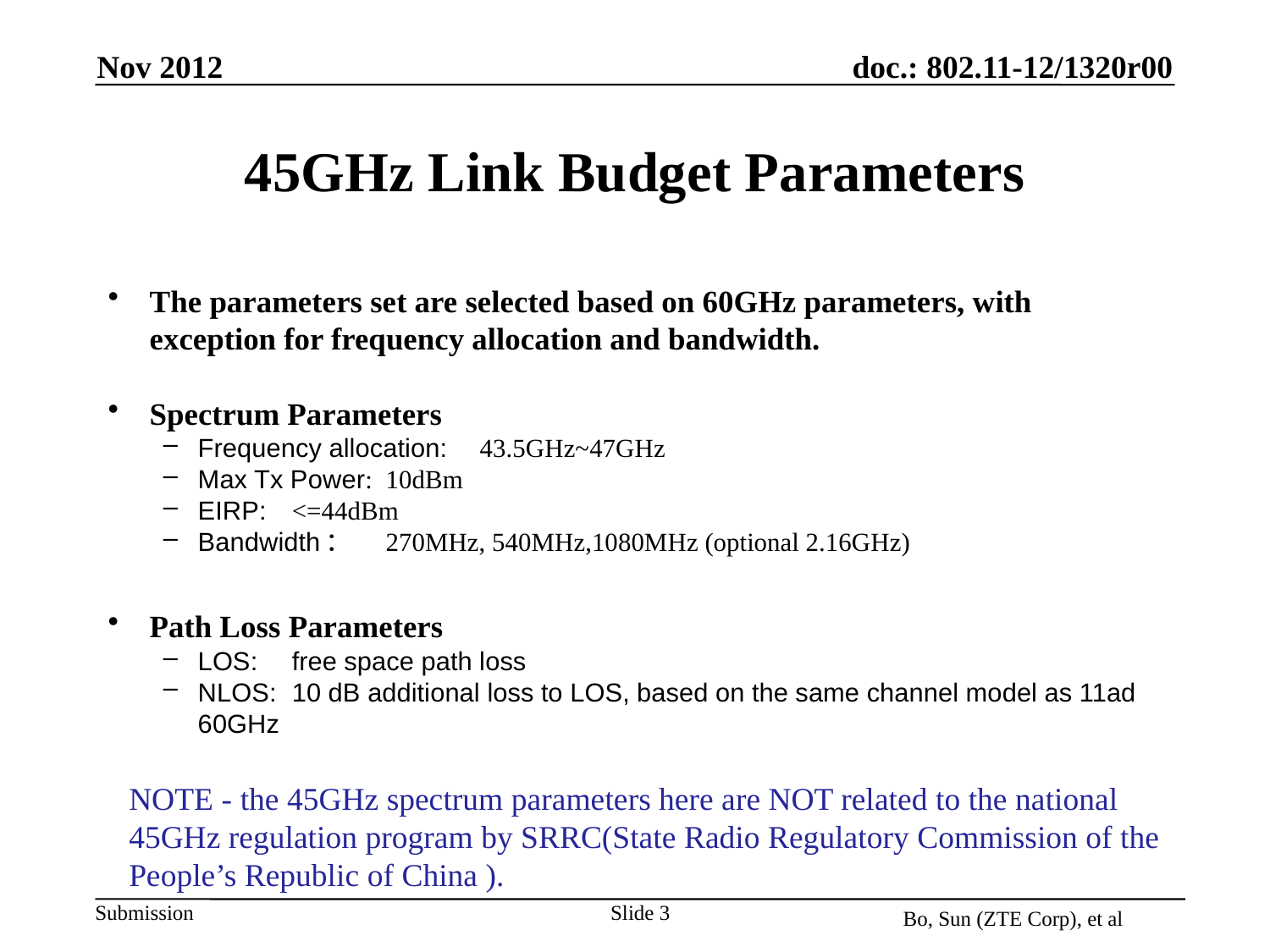

Nov 2012
# 45GHz Link Budget Parameters
The parameters set are selected based on 60GHz parameters, with exception for frequency allocation and bandwidth.

Spectrum Parameters
Frequency allocation: 	43.5GHz~47GHz
Max Tx Power: 		10dBm
EIRP:			<=44dBm
Bandwidth：	270MHz, 540MHz,1080MHz (optional 2.16GHz)

Path Loss Parameters
LOS: 	free space path loss
NLOS: 	10 dB additional loss to LOS, based on the same channel model as 11ad 60GHz

NOTE - the 45GHz spectrum parameters here are NOT related to the national 45GHz regulation program by SRRC(State Radio Regulatory Commission of the People’s Republic of China ).
Slide 3